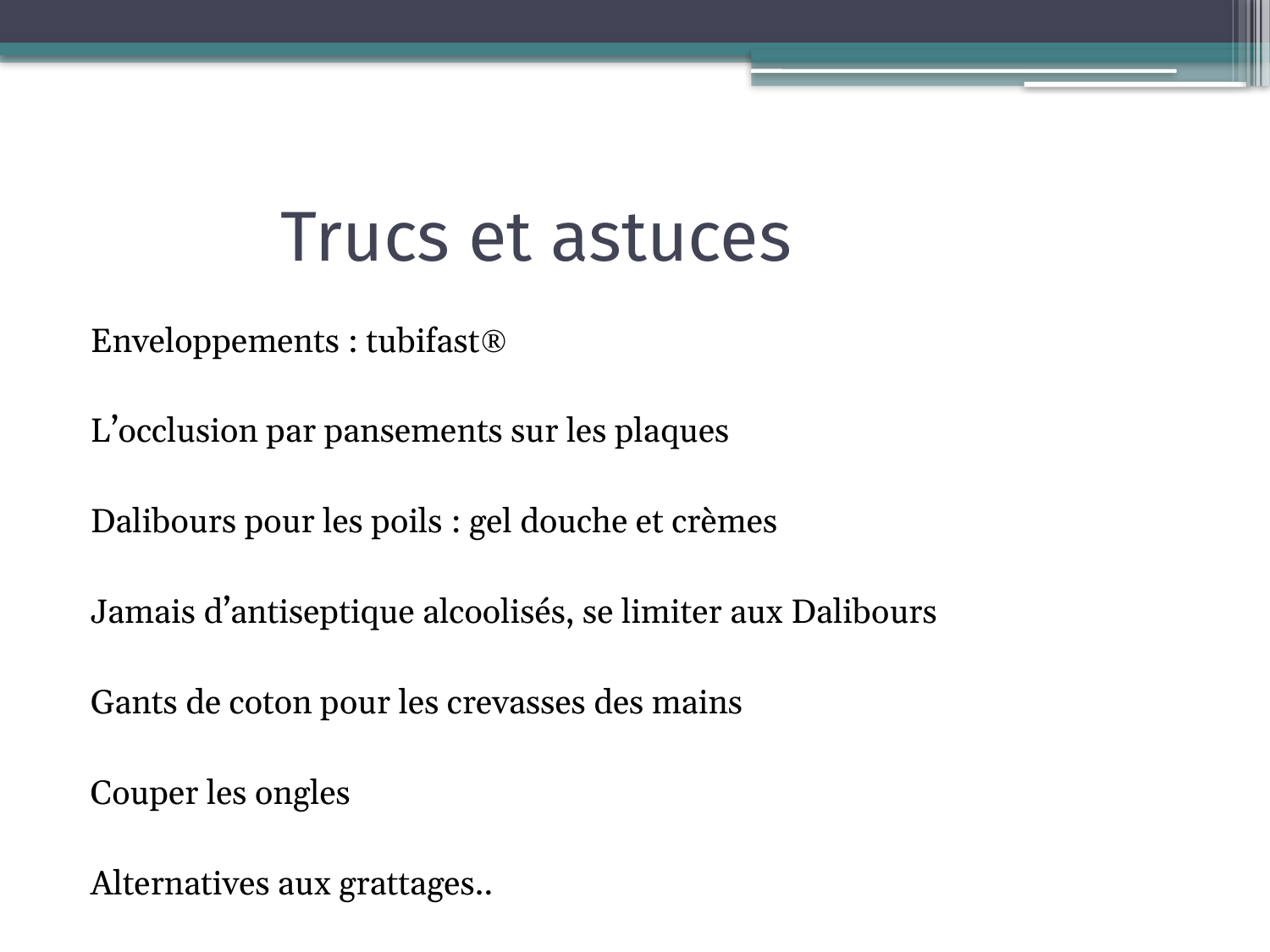

# Trucs et astuces
Enveloppements : tubifast®

L’occlusion par pansements sur les plaques

Dalibours pour les poils : gel douche et crèmes

Jamais d’antiseptique alcoolisés, se limiter aux Dalibours

Gants de coton pour les crevasses des mains

Couper les ongles

Alternatives aux grattages..